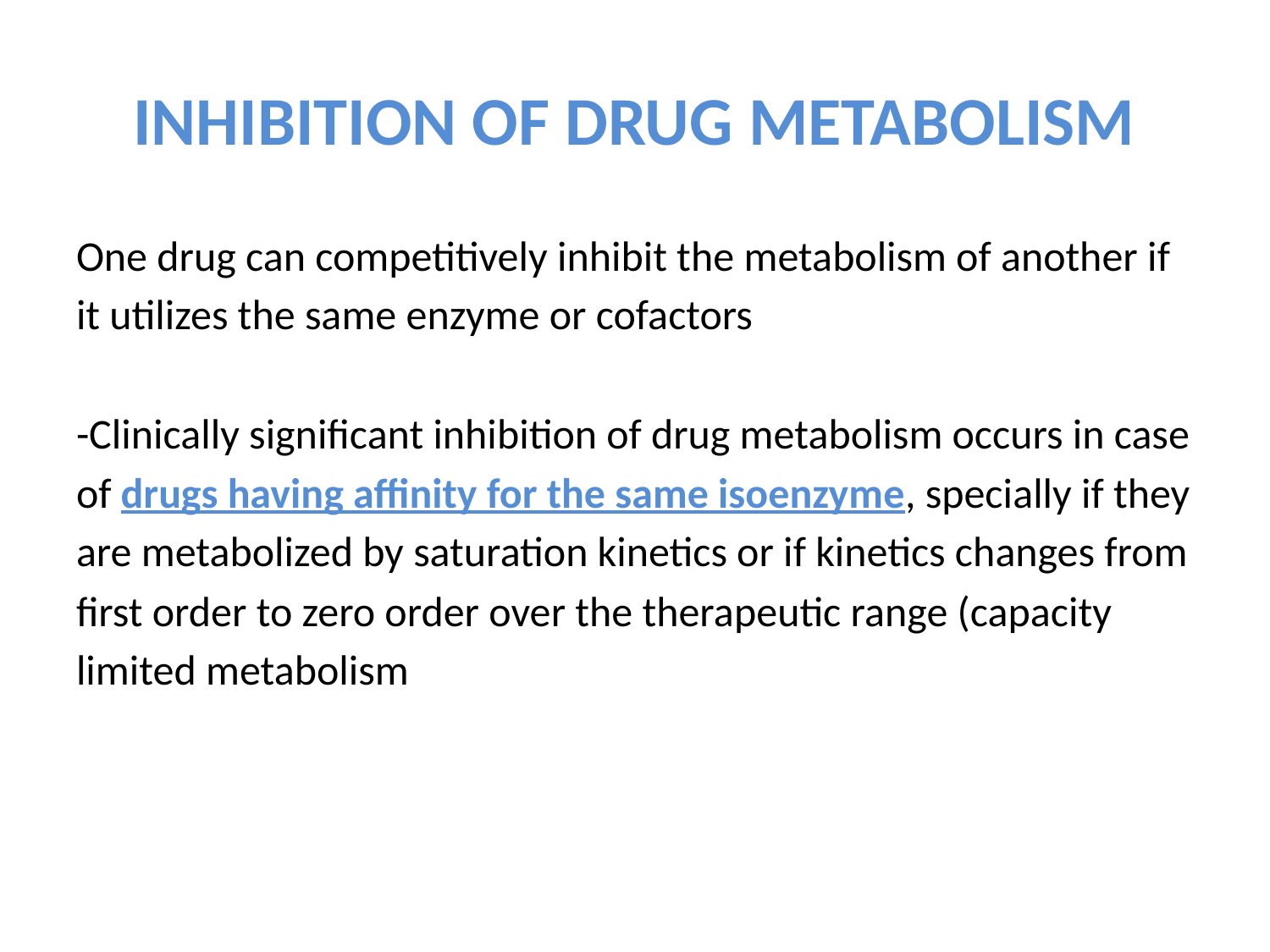

# INHIBITION OF DRUG METABOLISM
One drug can competitively inhibit the metabolism of another if
it utilizes the same enzyme or cofactors

-Clinically significant inhibition of drug metabolism occurs in case
of drugs having affinity for the same isoenzyme, specially if they
are metabolized by saturation kinetics or if kinetics changes from
first order to zero order over the therapeutic range (capacity
limited metabolism